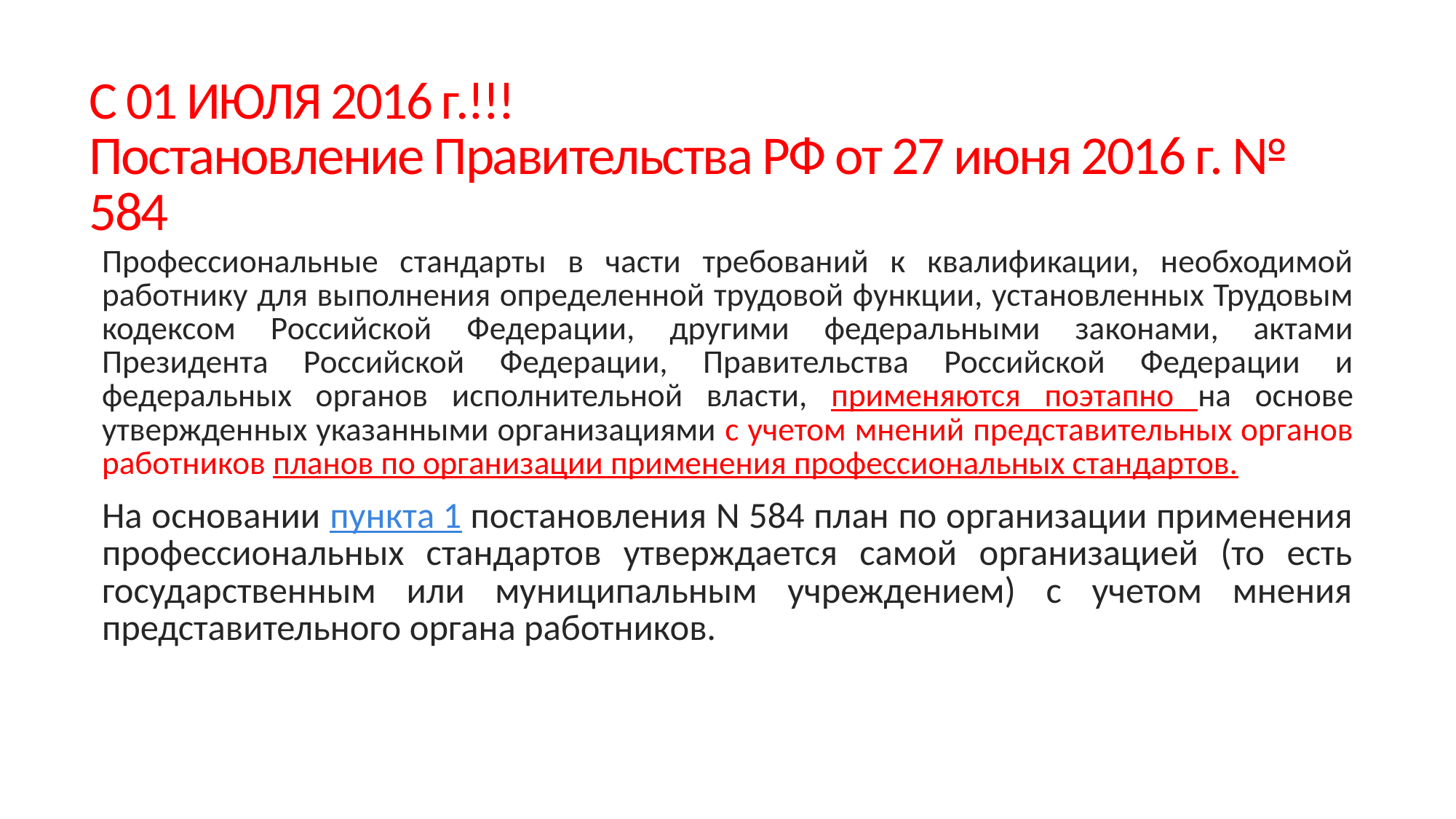

# С 01 ИЮЛЯ 2016 г.!!! Постановление Правительства РФ от 27 июня 2016 г. № 584
Профессиональные стандарты в части требований к квалификации, необходимой работнику для выполнения определенной трудовой функции, установленных Трудовым кодексом Российской Федерации, другими федеральными законами, актами Президента Российской Федерации, Правительства Российской Федерации и федеральных органов исполнительной власти, применяются поэтапно на основе утвержденных указанными организациями с учетом мнений представительных органов работников планов по организации применения профессиональных стандартов.
На основании пункта 1 постановления N 584 план по организации применения профессиональных стандартов утверждается самой организацией (то есть государственным или муниципальным учреждением) с учетом мнения представительного органа работников.